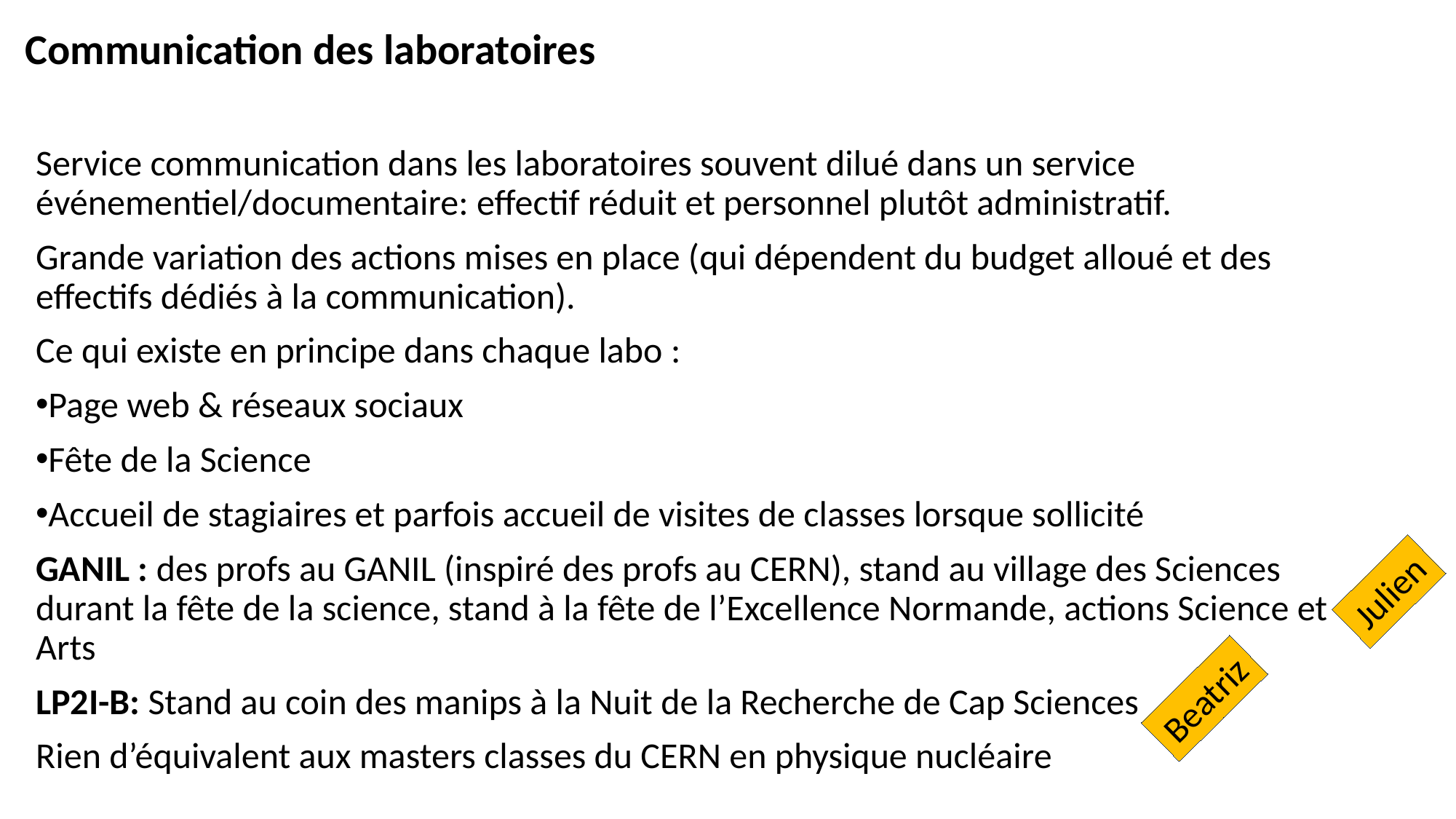

Communication des laboratoires
Service communication dans les laboratoires souvent dilué dans un service événementiel/documentaire: effectif réduit et personnel plutôt administratif.
Grande variation des actions mises en place (qui dépendent du budget alloué et des effectifs dédiés à la communication).
Ce qui existe en principe dans chaque labo :
Page web & réseaux sociaux
Fête de la Science
Accueil de stagiaires et parfois accueil de visites de classes lorsque sollicité
GANIL : des profs au GANIL (inspiré des profs au CERN), stand au village des Sciences durant la fête de la science, stand à la fête de l’Excellence Normande, actions Science et Arts
LP2I-B: Stand au coin des manips à la Nuit de la Recherche de Cap Sciences
Rien d’équivalent aux masters classes du CERN en physique nucléaire

Julien
Beatriz